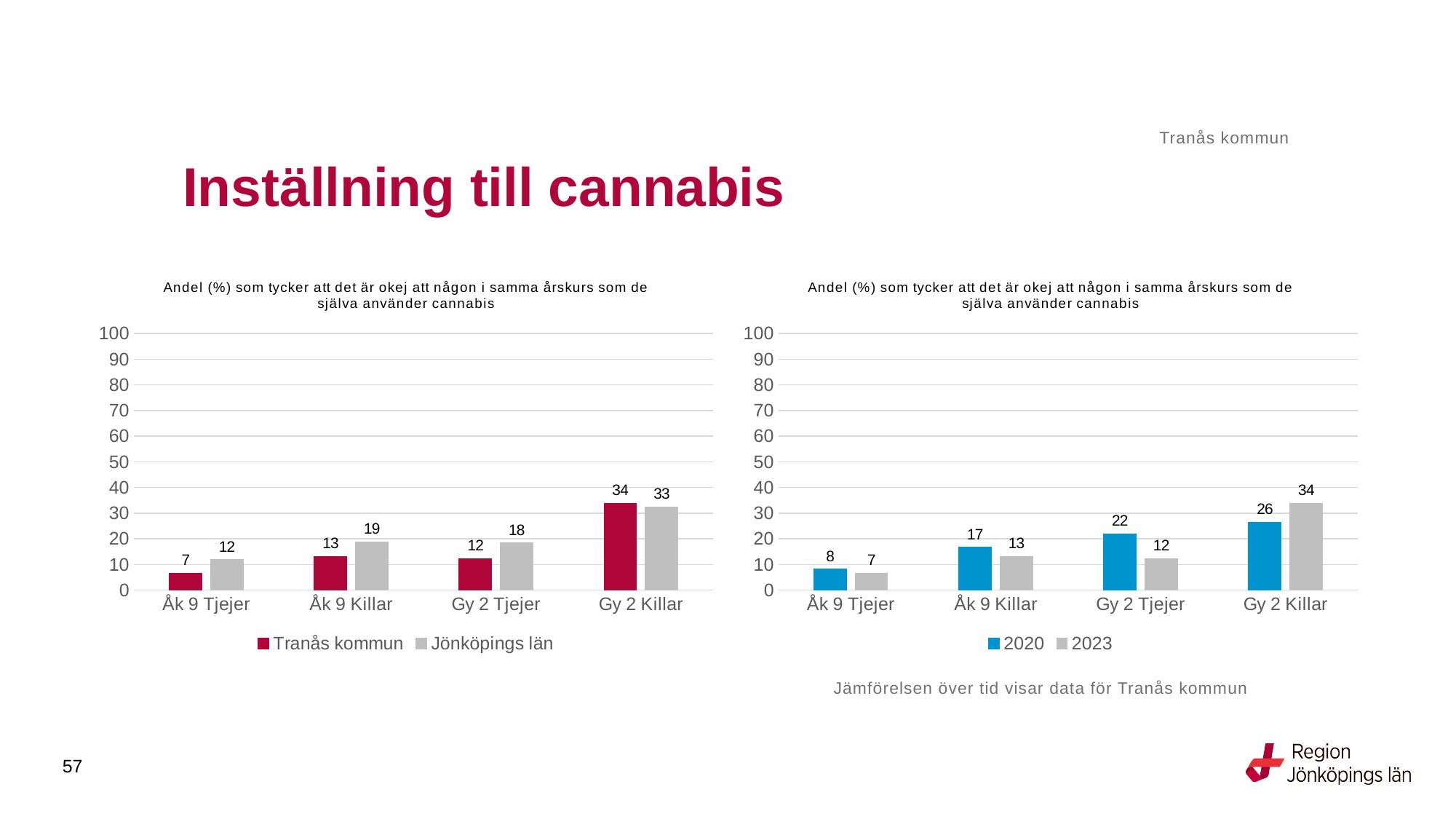

Tranås kommun
# Inställning till cannabis

### Chart: Andel (%) som tycker att det är okej att någon i samma årskurs som de själva använder cannabis

| Category | Tranås kommun | Jönköpings län |
|---|---|---|
| Åk 9 Tjejer | 6.6667 | 11.8986 |
| Åk 9 Killar | 13.1868 | 18.8816 |
| Gy 2 Tjejer | 12.3457 | 18.4927 |
| Gy 2 Killar | 33.913 | 32.526 |

### Chart: Andel (%) som tycker att det är okej att någon i samma årskurs som de själva använder cannabis

| Category | 2020 | 2023 |
|---|---|---|
| Åk 9 Tjejer | 8.2192 | 6.6667 |
| Åk 9 Killar | 16.6667 | 13.1868 |
| Gy 2 Tjejer | 21.9512 | 12.3457 |
| Gy 2 Killar | 26.4706 | 33.913 |
Jämförelsen över tid visar data för Tranås kommun
57